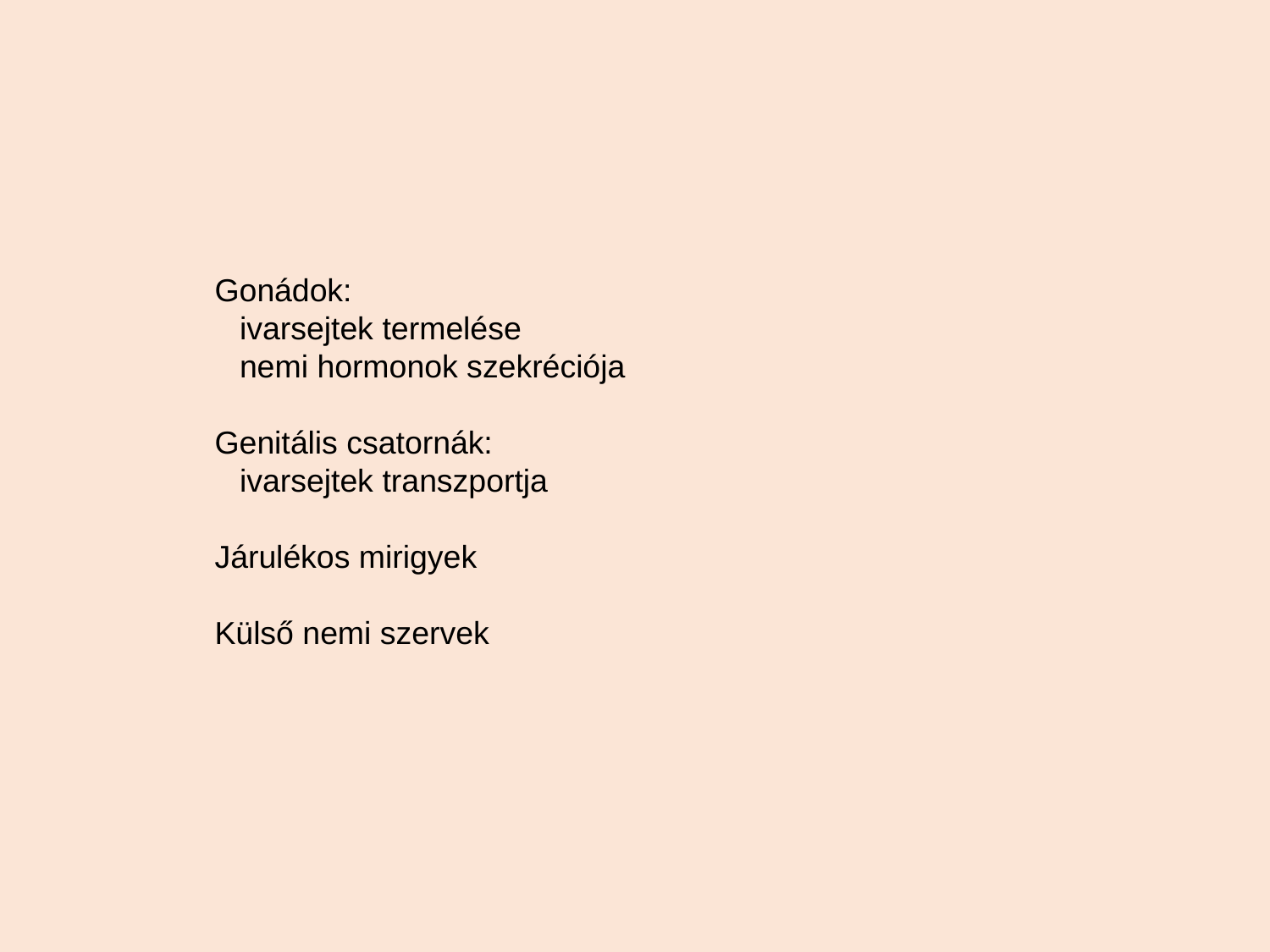

Gonádok:
	ivarsejtek termelése
	nemi hormonok szekréciója

Genitális csatornák:
	ivarsejtek transzportja

Járulékos mirigyek

Külső nemi szervek